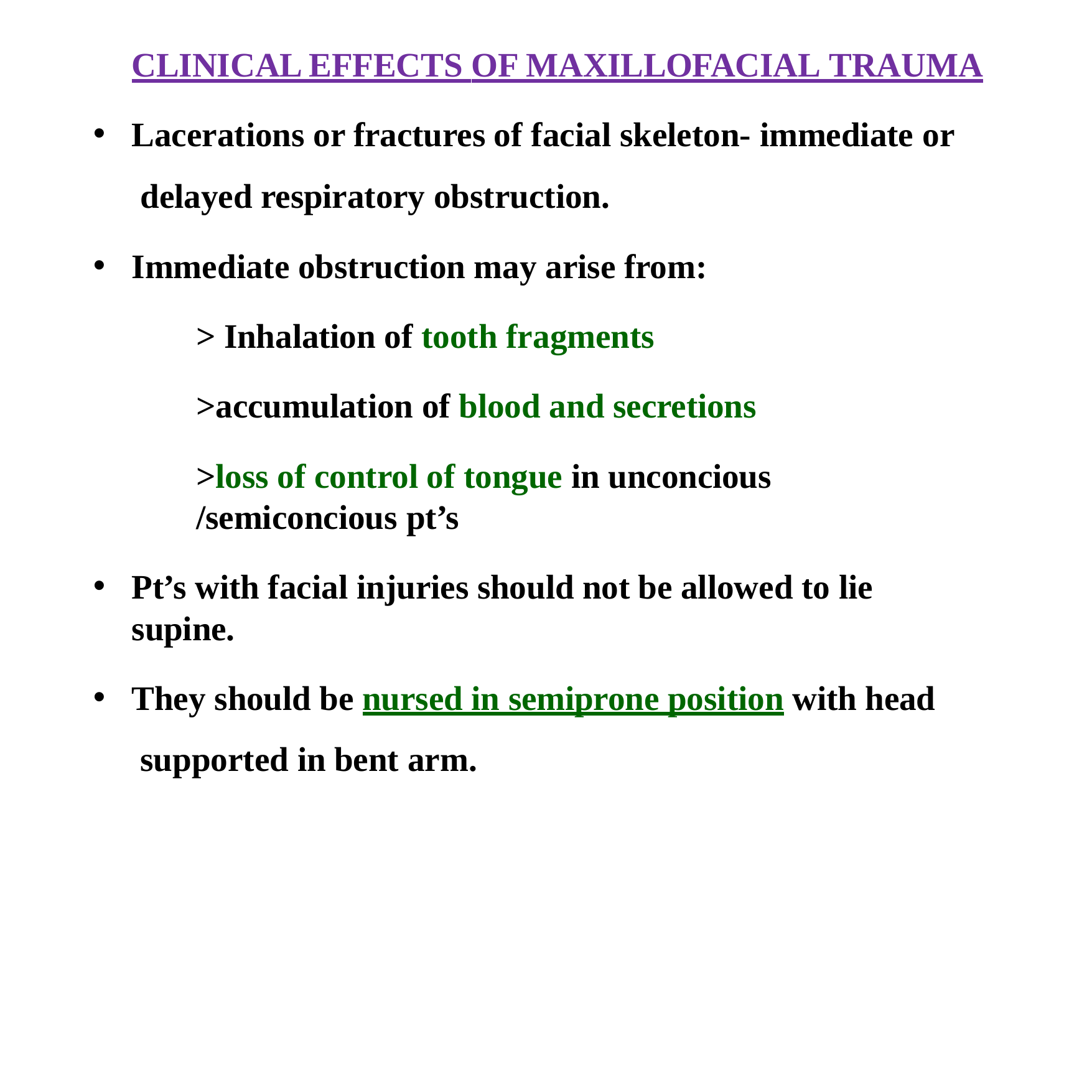

CLINICAL EFFECTS OF MAXILLOFACIAL TRAUMA
Lacerations or fractures of facial skeleton- immediate or  delayed respiratory obstruction.
Immediate obstruction may arise from:
> Inhalation of tooth fragments
>accumulation of blood and secretions
>loss of control of tongue in unconcious /semiconcious pt’s
Pt’s with facial injuries should not be allowed to lie supine.
They should be nursed in semiprone position with head  supported in bent arm.